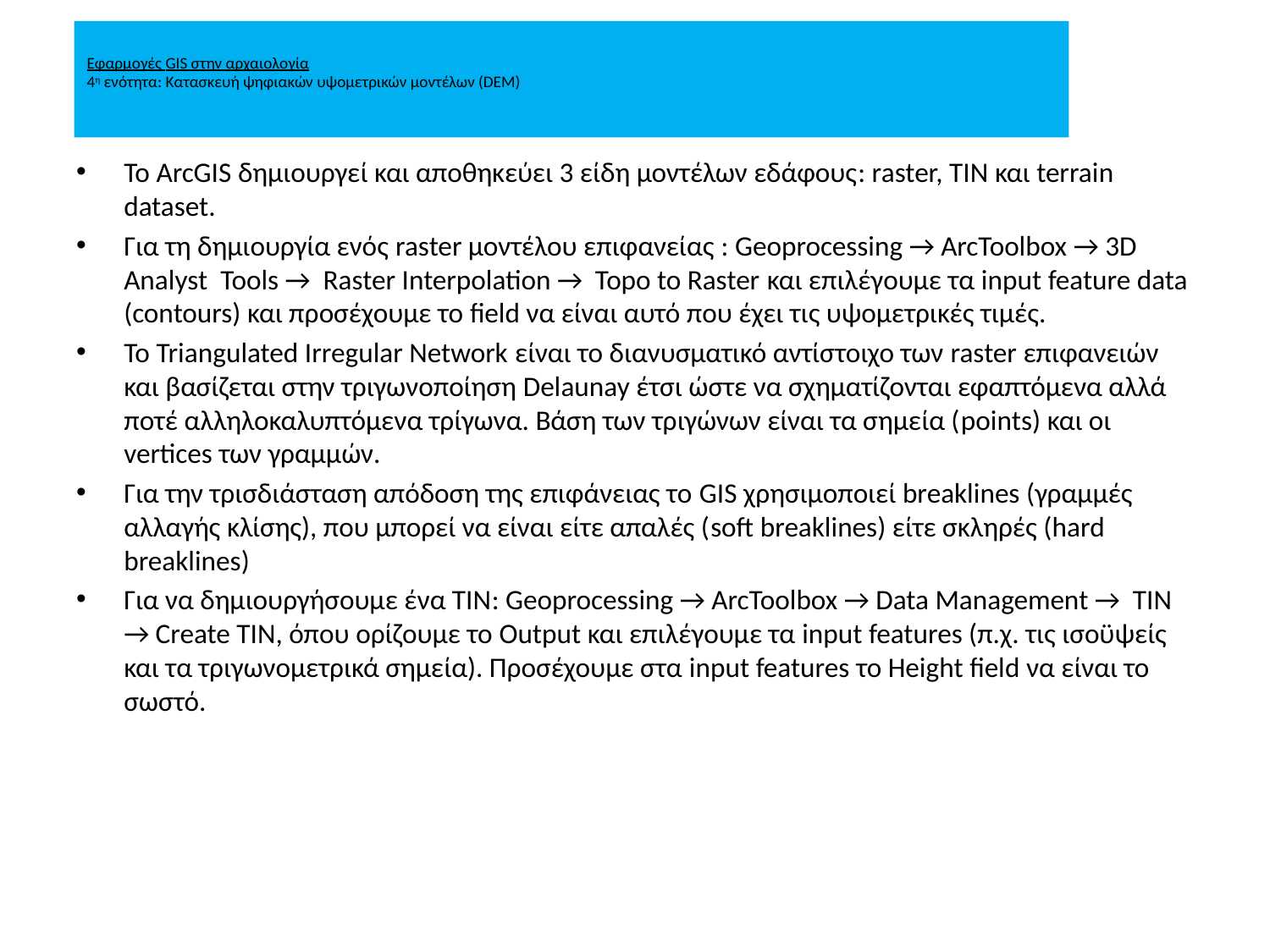

# Εφαρμογές GIS στην αρχαιολογία 4η ενότητα: Κατασκευή ψηφιακών υψομετρικών μοντέλων (DEM)
Το ArcGIS δημιουργεί και αποθηκεύει 3 είδη μοντέλων εδάφους: raster, TIN και terrain dataset.
Για τη δημιουργία ενός raster μοντέλου επιφανείας : Geoprocessing → ArcToolbox → 3D Analyst  Tools →  Raster Interpolation →  Topo to Raster και επιλέγουμε τα input feature data (contours) και προσέχουμε το field να είναι αυτό που έχει τις υψομετρικές τιμές.
To Triangulated Irregular Network είναι το διανυσματικό αντίστοιχο των raster επιφανειών και βασίζεται στην τριγωνοποίηση Delaunay έτσι ώστε να σχηματίζονται εφαπτόμενα αλλά ποτέ αλληλοκαλυπτόμενα τρίγωνα. Βάση των τριγώνων είναι τα σημεία (points) και οι vertices των γραμμών.
Για την τρισδιάσταση απόδοση της επιφάνειας το GIS χρησιμοποιεί breaklines (γραμμές αλλαγής κλίσης), που μπορεί να είναι είτε απαλές (soft breaklines) είτε σκληρές (hard breaklines)
Για να δημιουργήσουμε ένα ΤΙΝ: Geoprocessing → ArcToolbox → Data Management →  TIN → Create TIN, όπου ορίζουμε το Output και επιλέγουμε τα input features (π.χ. τις ισοϋψείς και τα τριγωνομετρικά σημεία). Προσέχουμε στα input features το Height field να είναι το σωστό.